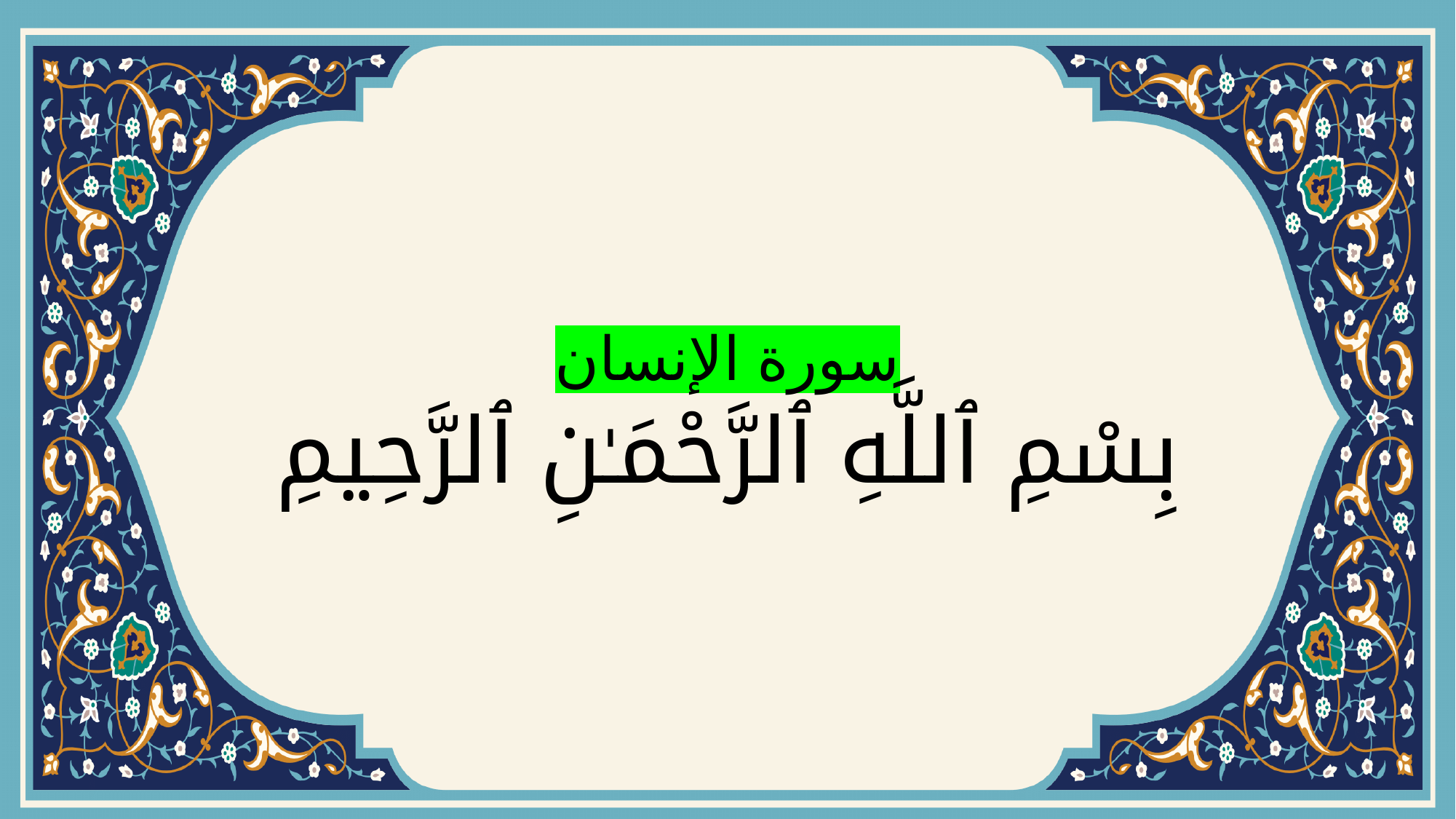

# سورة الإنسان بِسْمِ ٱللَّهِ ٱلرَّحْمَـٰنِ ٱلرَّحِيمِ